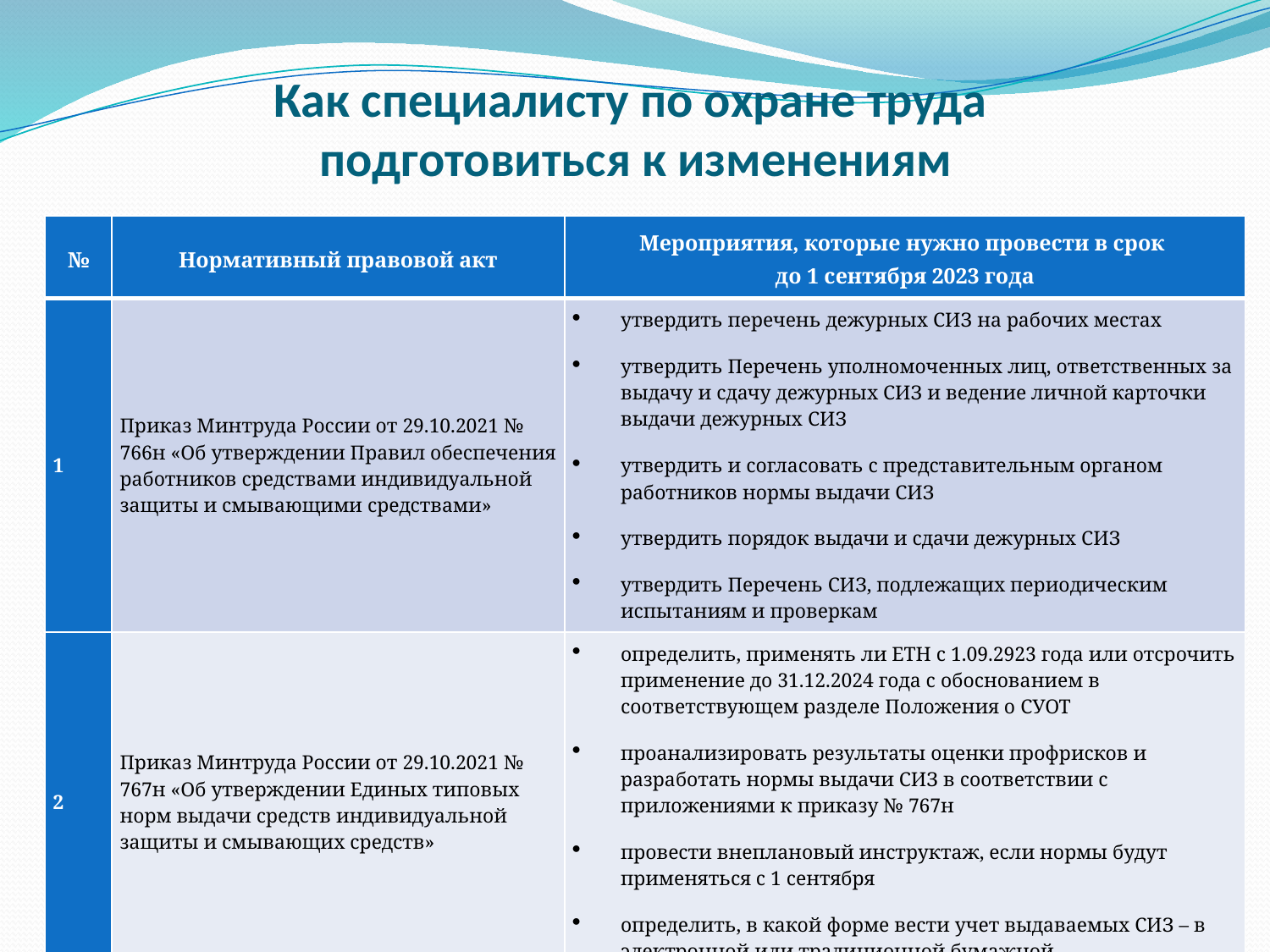

# Как специалисту по охране труда подготовиться к изменениям
| № | Нормативный правовой акт | Мероприятия, которые нужно провести в срок до 1 сентября 2023 года |
| --- | --- | --- |
| 1 | Приказ Минтруда России от 29.10.2021 № 766н «Об утверждении Правил обеспечения работников средствами индивидуальной защиты и смывающими средствами» | утвердить перечень дежурных СИЗ на рабочих местах утвердить Перечень уполномоченных лиц, ответственных за выдачу и сдачу дежурных СИЗ и ведение личной карточки выдачи дежурных СИЗ утвердить и согласовать с представительным органом работников нормы выдачи СИЗ утвердить порядок выдачи и сдачи дежурных СИЗ утвердить Перечень СИЗ, подлежащих периодическим испытаниям и проверкам |
| 2 | Приказ Минтруда России от 29.10.2021 № 767н «Об утверждении Единых типовых норм выдачи средств индивидуальной защиты и смывающих средств» | определить, применять ли ЕТН с 1.09.2923 года или отсрочить применение до 31.12.2024 года с обоснованием в соответствующем разделе Положения о СУОТ проанализировать результаты оценки профрисков и разработать нормы выдачи СИЗ в соответствии с приложениями к приказу № 767н провести внеплановый инструктаж, если нормы будут применяться с 1 сентября определить, в какой форме вести учет выдаваемых СИЗ – в электронной или традиционной бумажной |